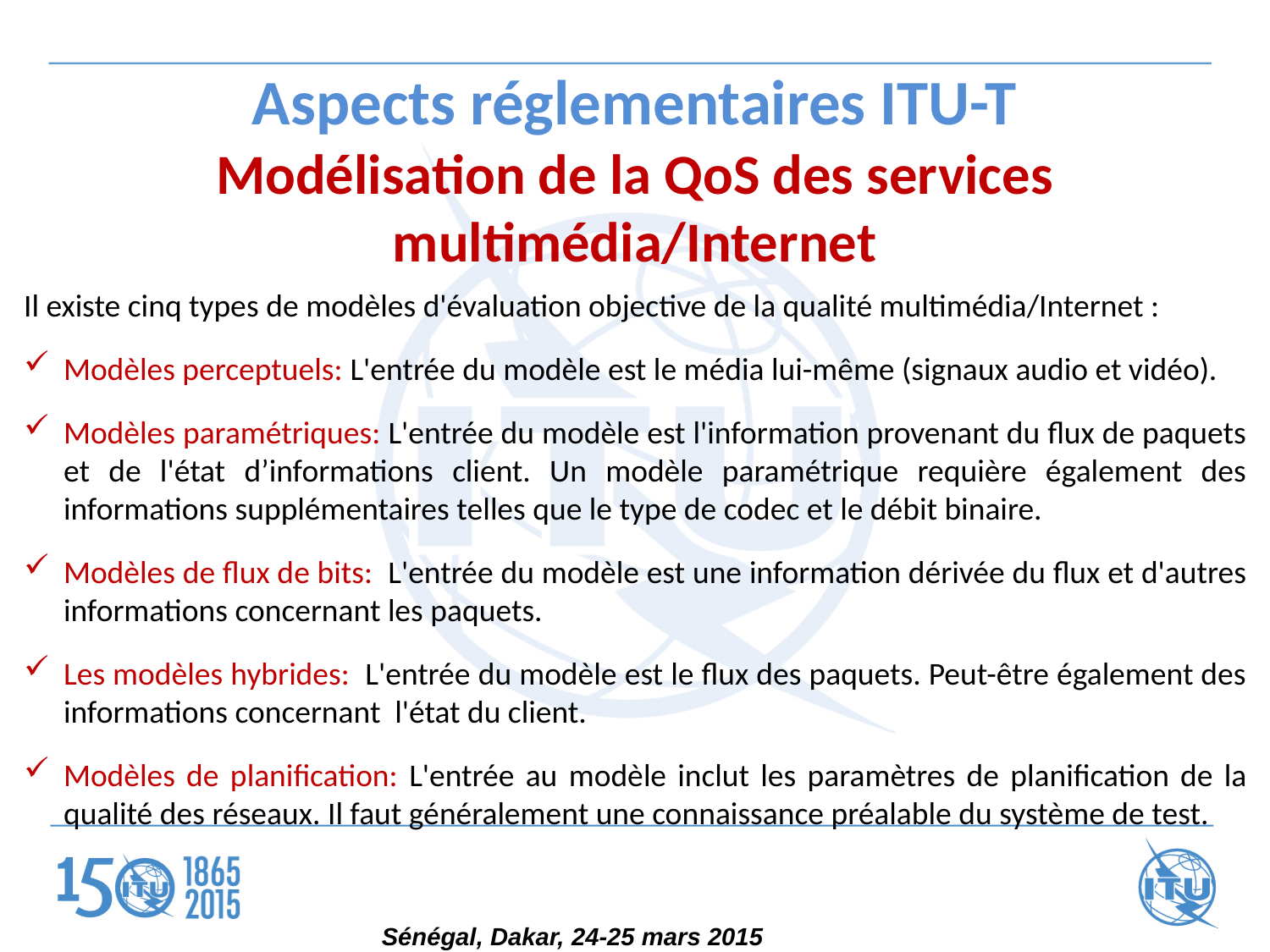

Aspects réglementaires ITU-T
Modélisation de la QoS des services multimédia/Internet
Il existe cinq types de modèles d'évaluation objective de la qualité multimédia/Internet :

Modèles perceptuels: L'entrée du modèle est le média lui-même (signaux audio et vidéo).

Modèles paramétriques: L'entrée du modèle est l'information provenant du flux de paquets et de l'état d’informations client. Un modèle paramétrique requière également des informations supplémentaires telles que le type de codec et le débit binaire.

Modèles de flux de bits:  L'entrée du modèle est une information dérivée du flux et d'autres informations concernant les paquets.

Les modèles hybrides:  L'entrée du modèle est le flux des paquets. Peut-être également des informations concernant  l'état du client.

Modèles de planification: L'entrée au modèle inclut les paramètres de planification de la qualité des réseaux. Il faut généralement une connaissance préalable du système de test.
Sénégal, Dakar, 24-25 mars 2015